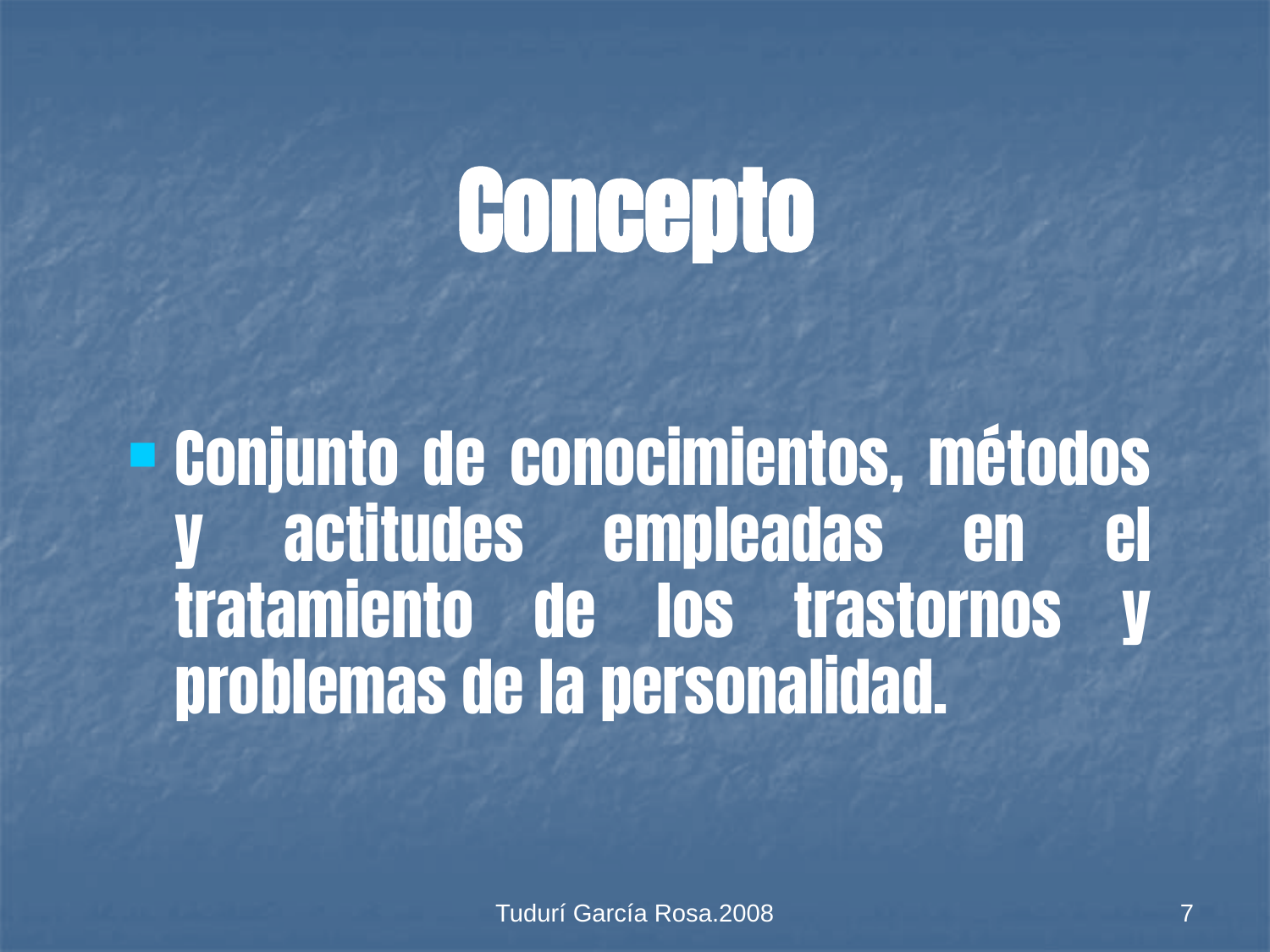

Concepto
Conjunto de conocimientos, métodos y actitudes empleadas en el tratamiento de los trastornos y problemas de la personalidad.
Tudurí García Rosa.2008
7